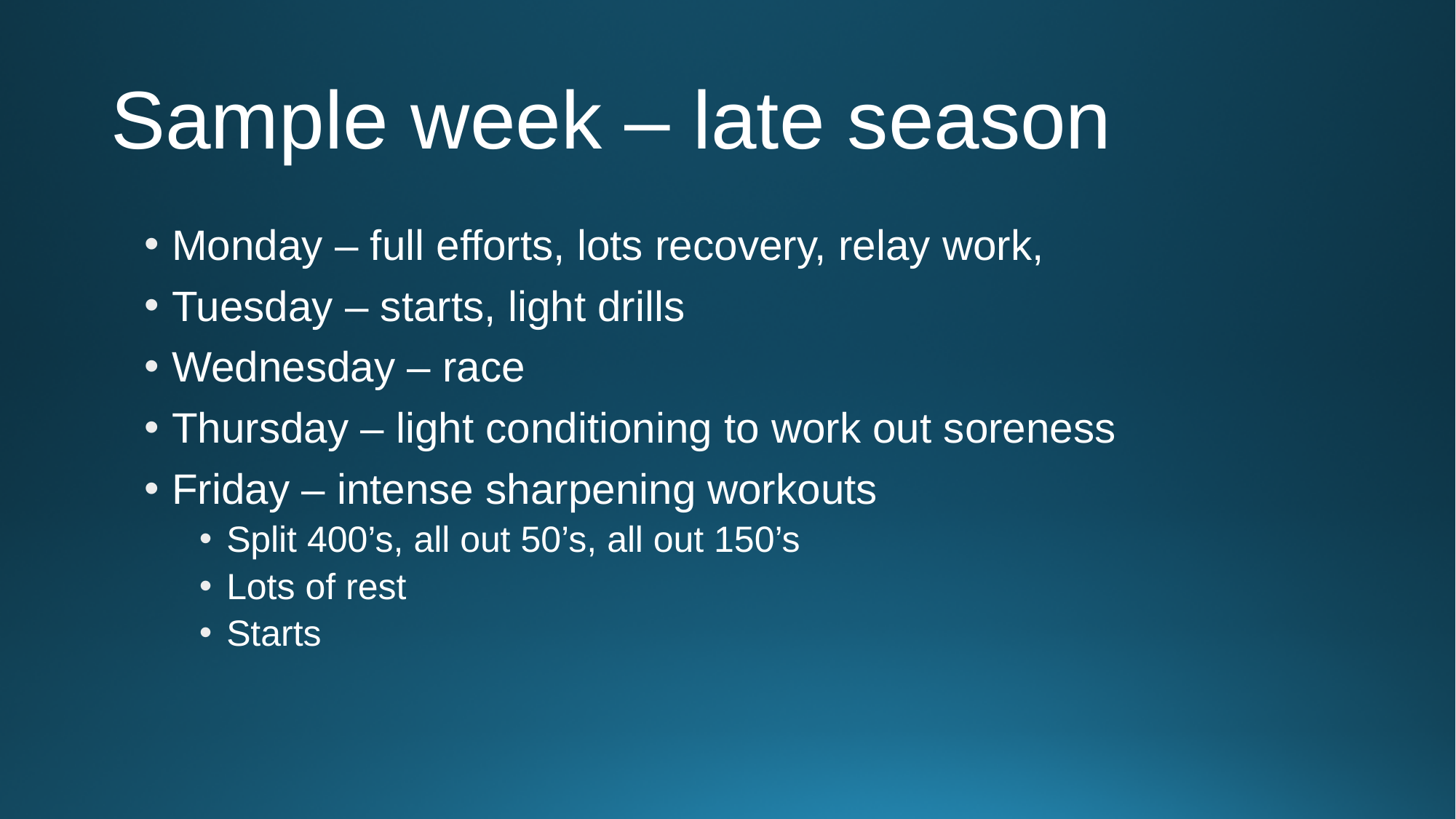

# Sample week – late season
Monday – full efforts, lots recovery, relay work,
Tuesday – starts, light drills
Wednesday – race
Thursday – light conditioning to work out soreness
Friday – intense sharpening workouts
Split 400’s, all out 50’s, all out 150’s
Lots of rest
Starts